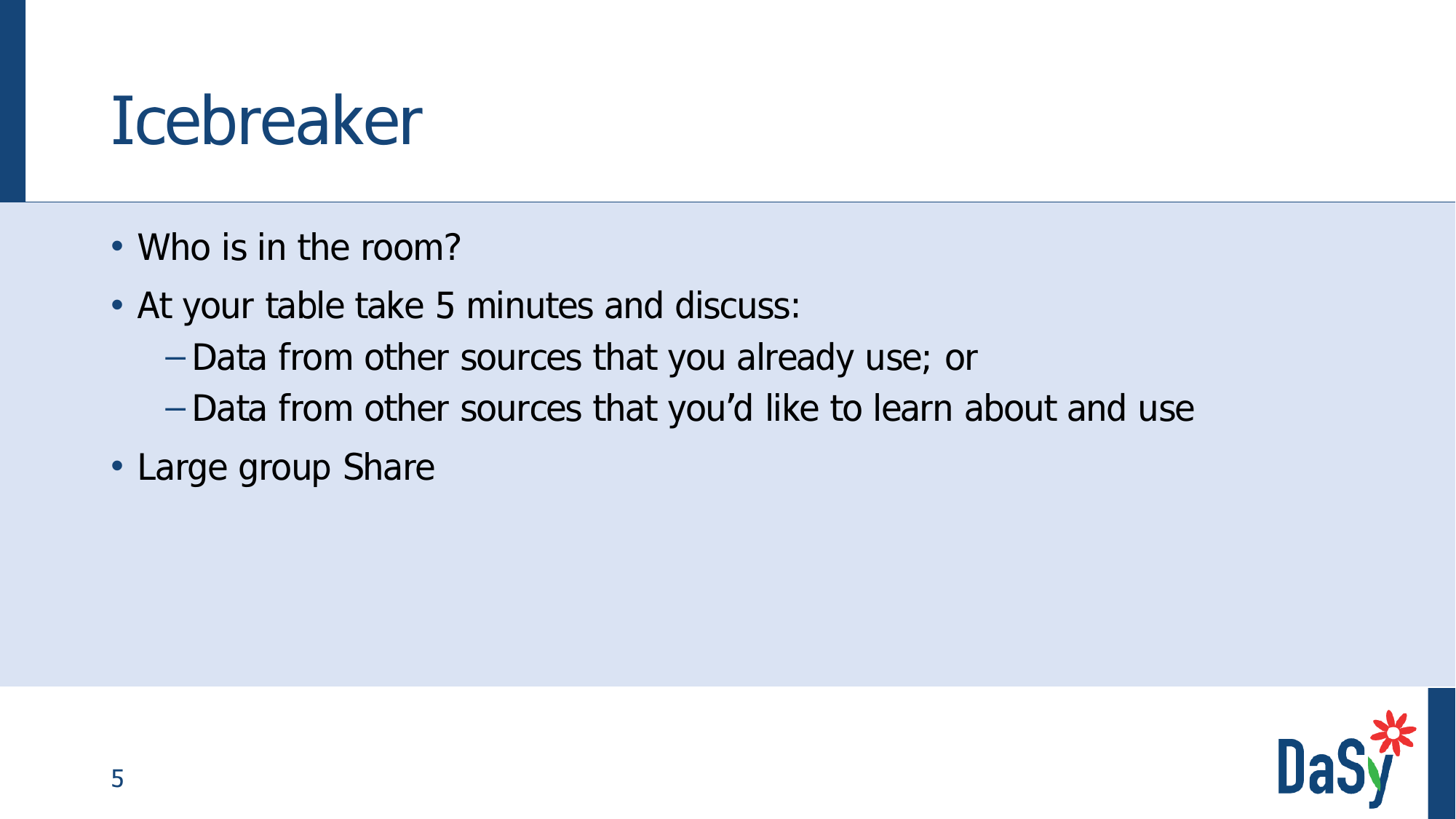

# Icebreaker
Who is in the room?
At your table take 5 minutes and discuss:
Data from other sources that you already use; or
Data from other sources that you’d like to learn about and use
Large group Share